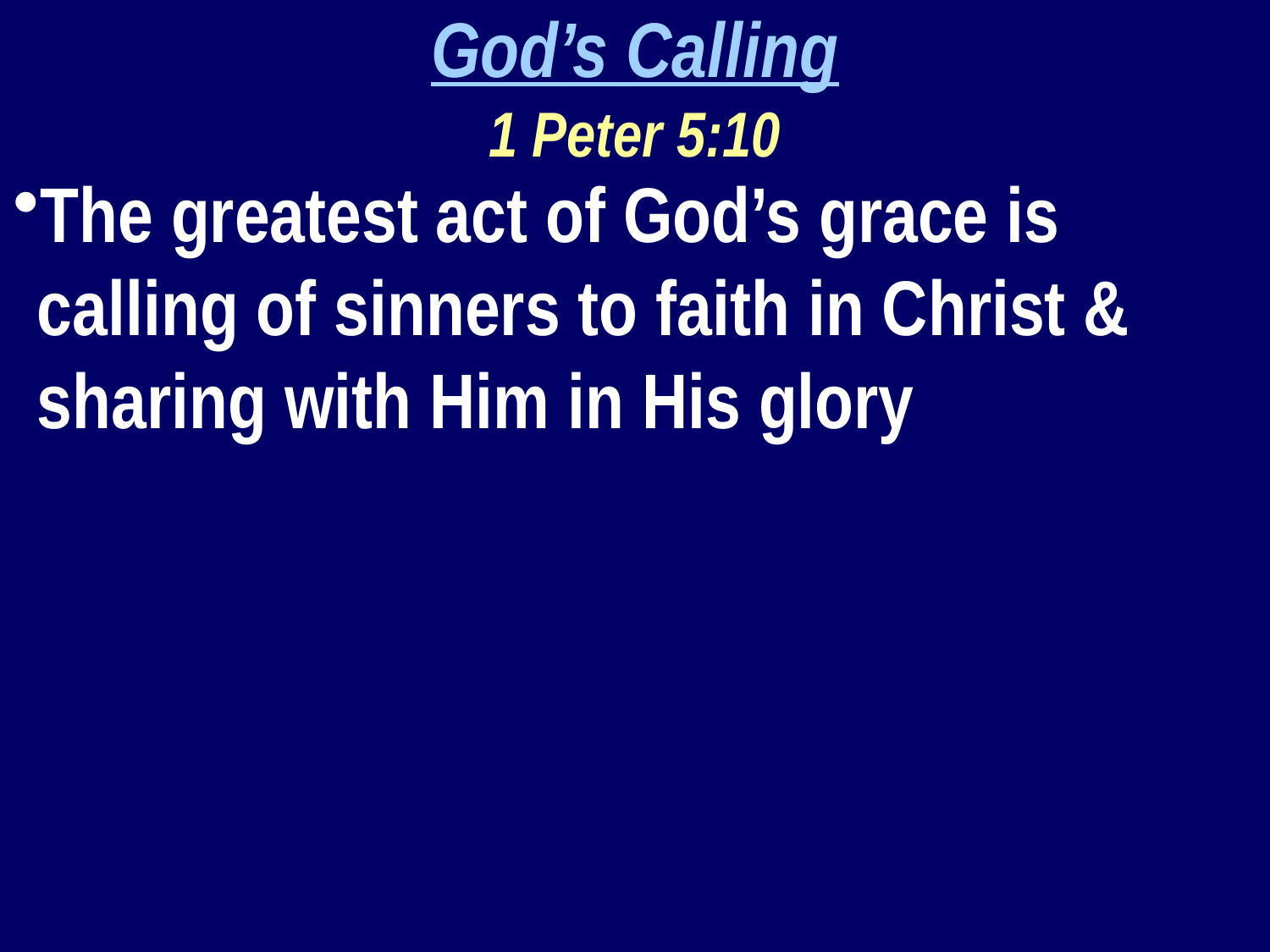

God’s Calling
1 Peter 5:10
The greatest act of God’s grace is calling of sinners to faith in Christ & sharing with Him in His glory